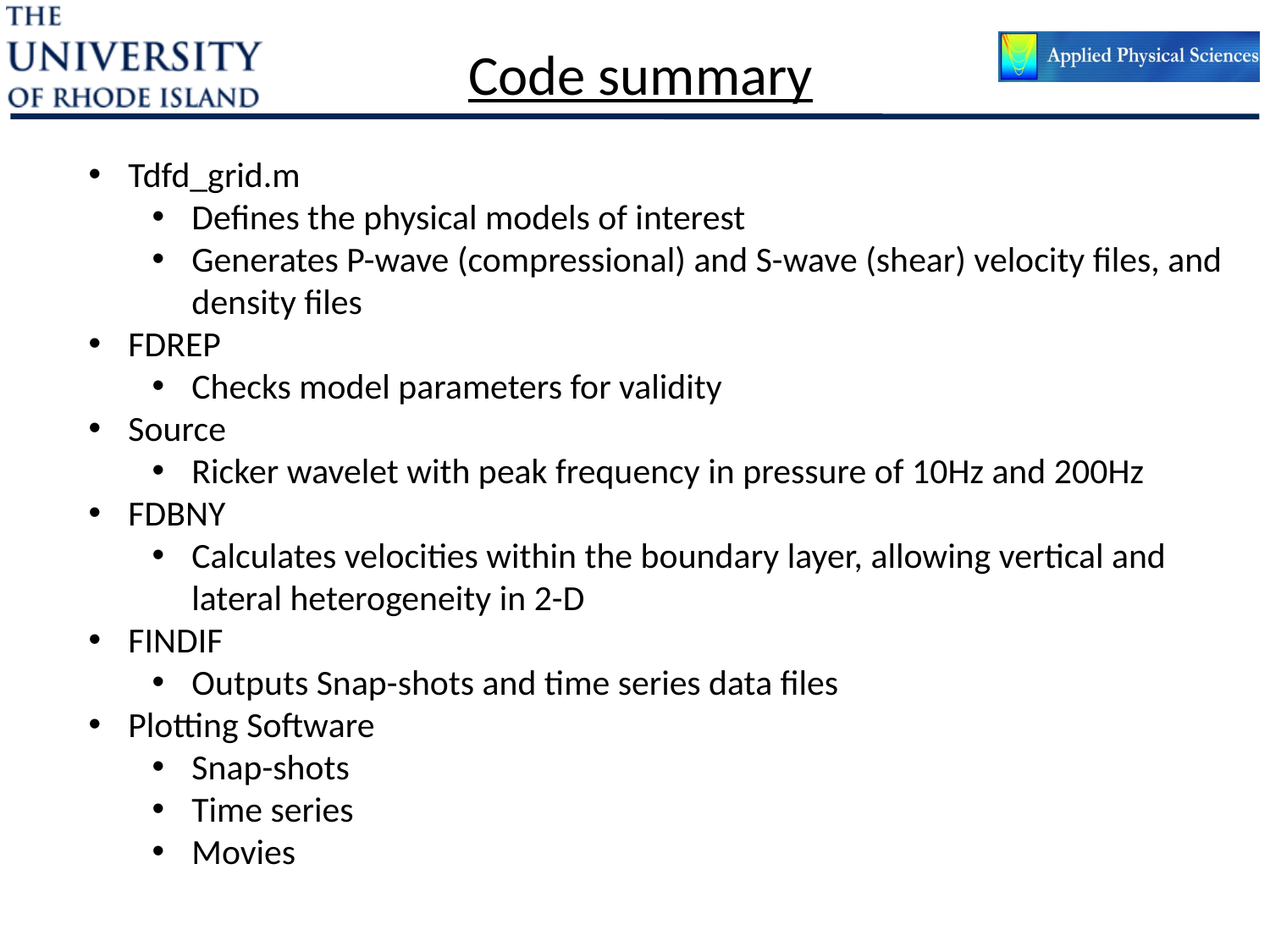

# Code summary
Tdfd_grid.m
Defines the physical models of interest
Generates P-wave (compressional) and S-wave (shear) velocity files, and density files
FDREP
Checks model parameters for validity
Source
Ricker wavelet with peak frequency in pressure of 10Hz and 200Hz
FDBNY
Calculates velocities within the boundary layer, allowing vertical and lateral heterogeneity in 2-D
FINDIF
Outputs Snap-shots and time series data files
Plotting Software
Snap-shots
Time series
Movies